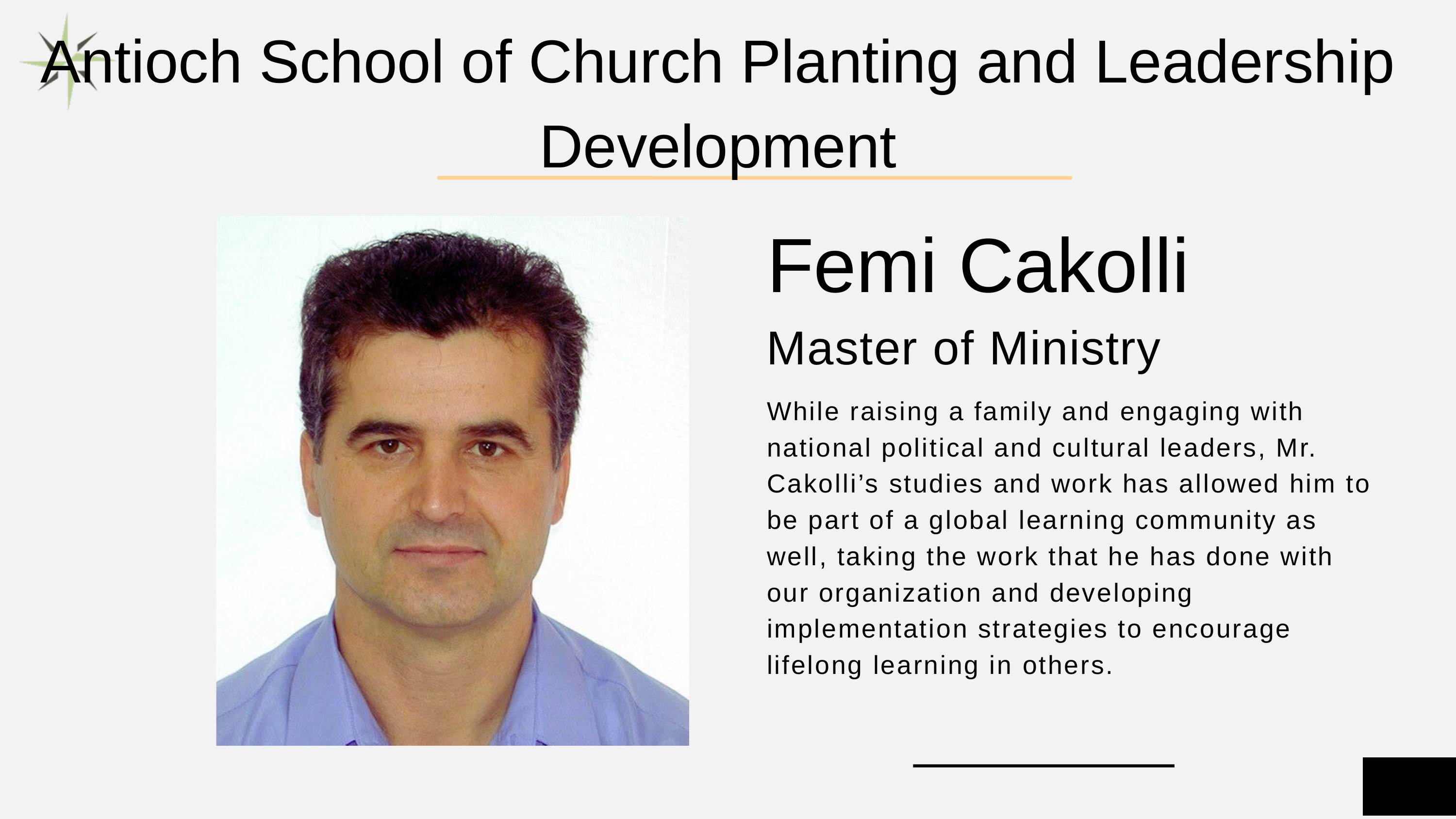

Antioch School of Church Planting and Leadership Development

Femi Cakolli
Master of Ministry
While raising a family and engaging with national political and cultural leaders, Mr. Cakolli’s studies and work has allowed him to be part of a global learning community as well, taking the work that he has done with our organization and developing implementation strategies to encourage lifelong learning in others.